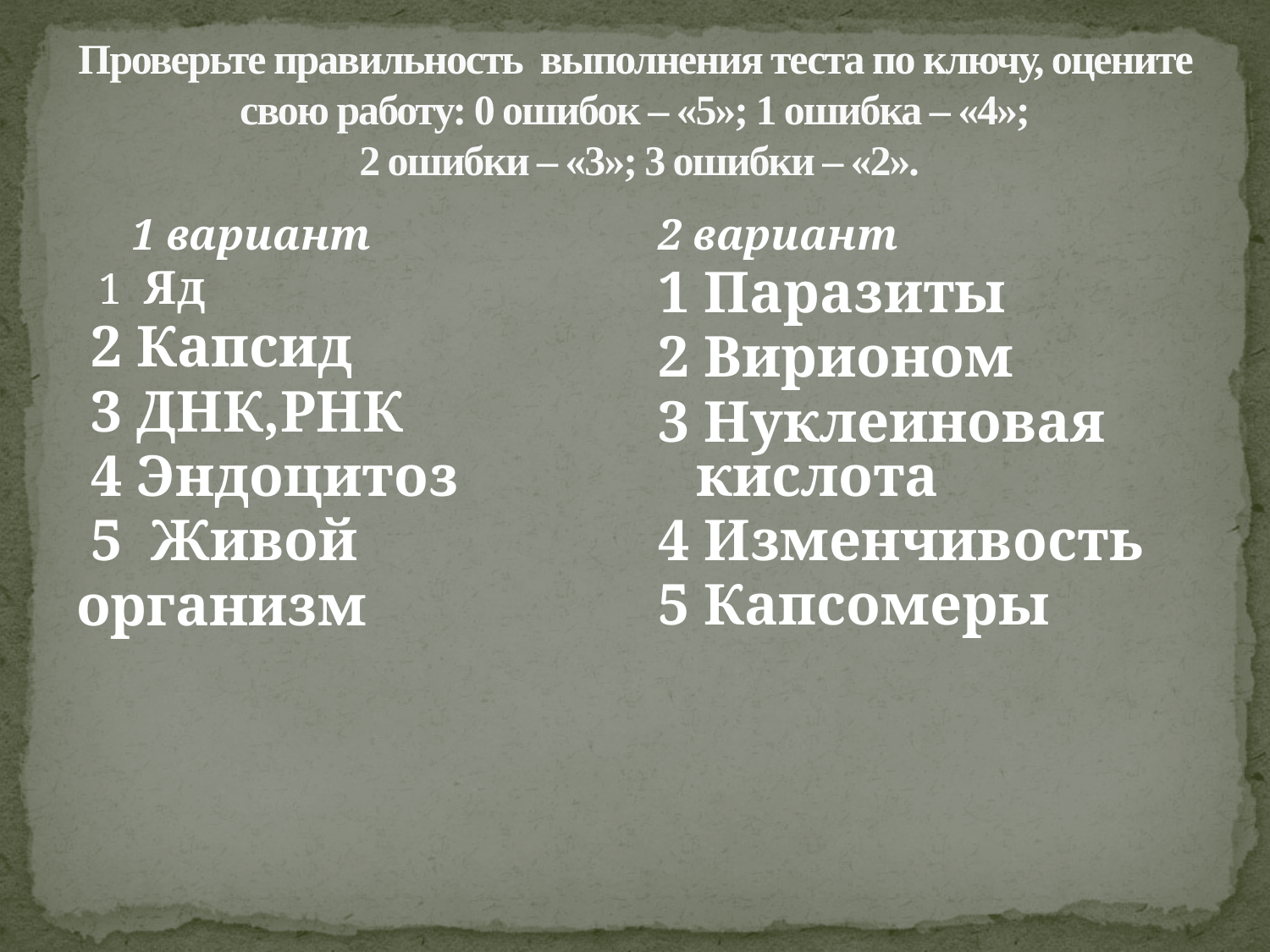

# Проверьте правильность  выполнения теста по ключу, оцените свою работу: 0 ошибок – «5»; 1 ошибка – «4»; 2 ошибки – «3»; 3 ошибки – «2».
     1 вариант
  1  Яд
 2 Капсид
 3 ДНК,РНК
 4 Эндоцитоз
 5  Живой
организм
2 вариант
1 Паразиты
2 Вирионом
3 Нуклеиновая кислота
4 Изменчивость
5 Капсомеры